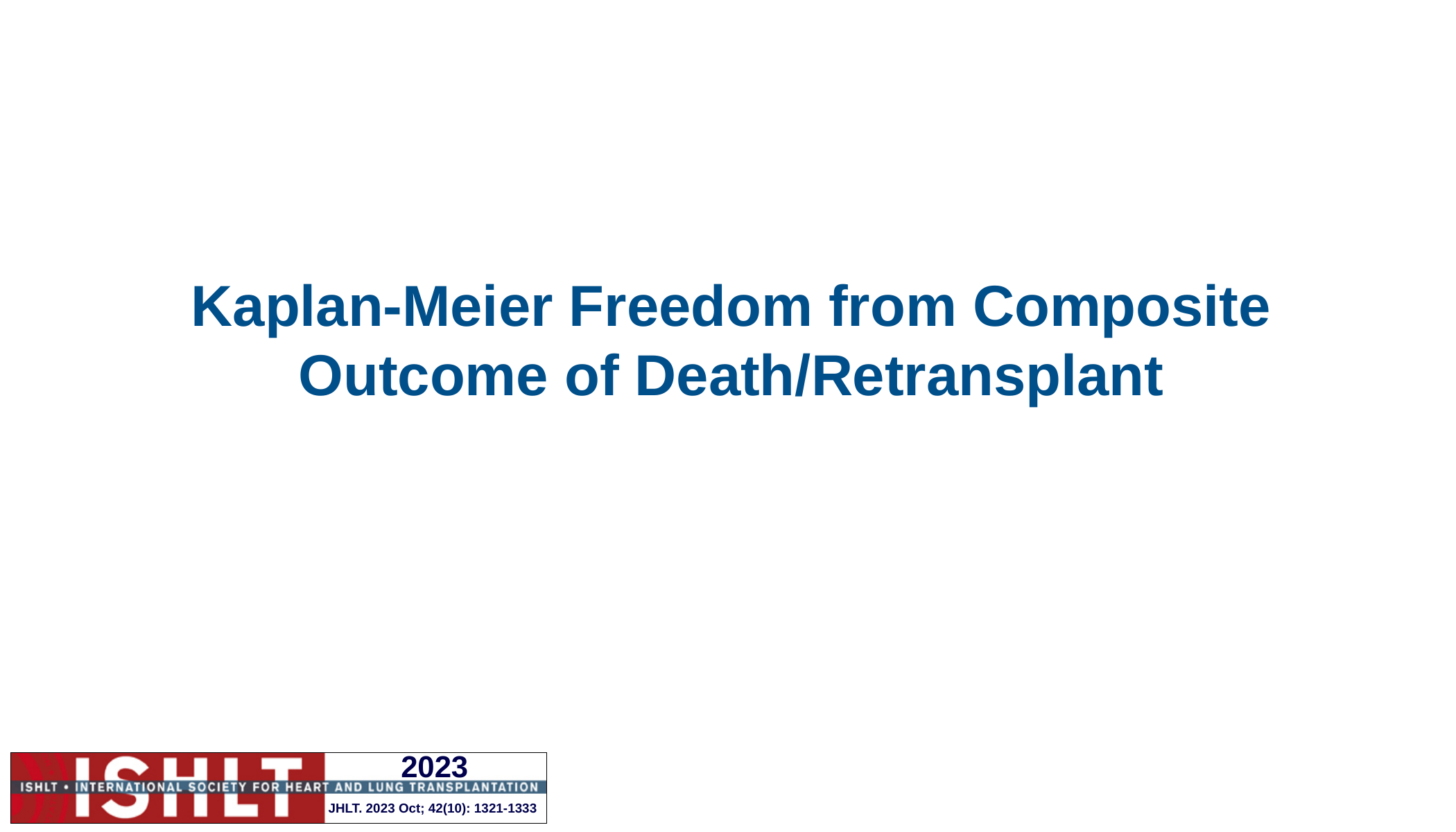

# Kaplan-Meier Freedom from Composite Outcome of Death/Retransplant